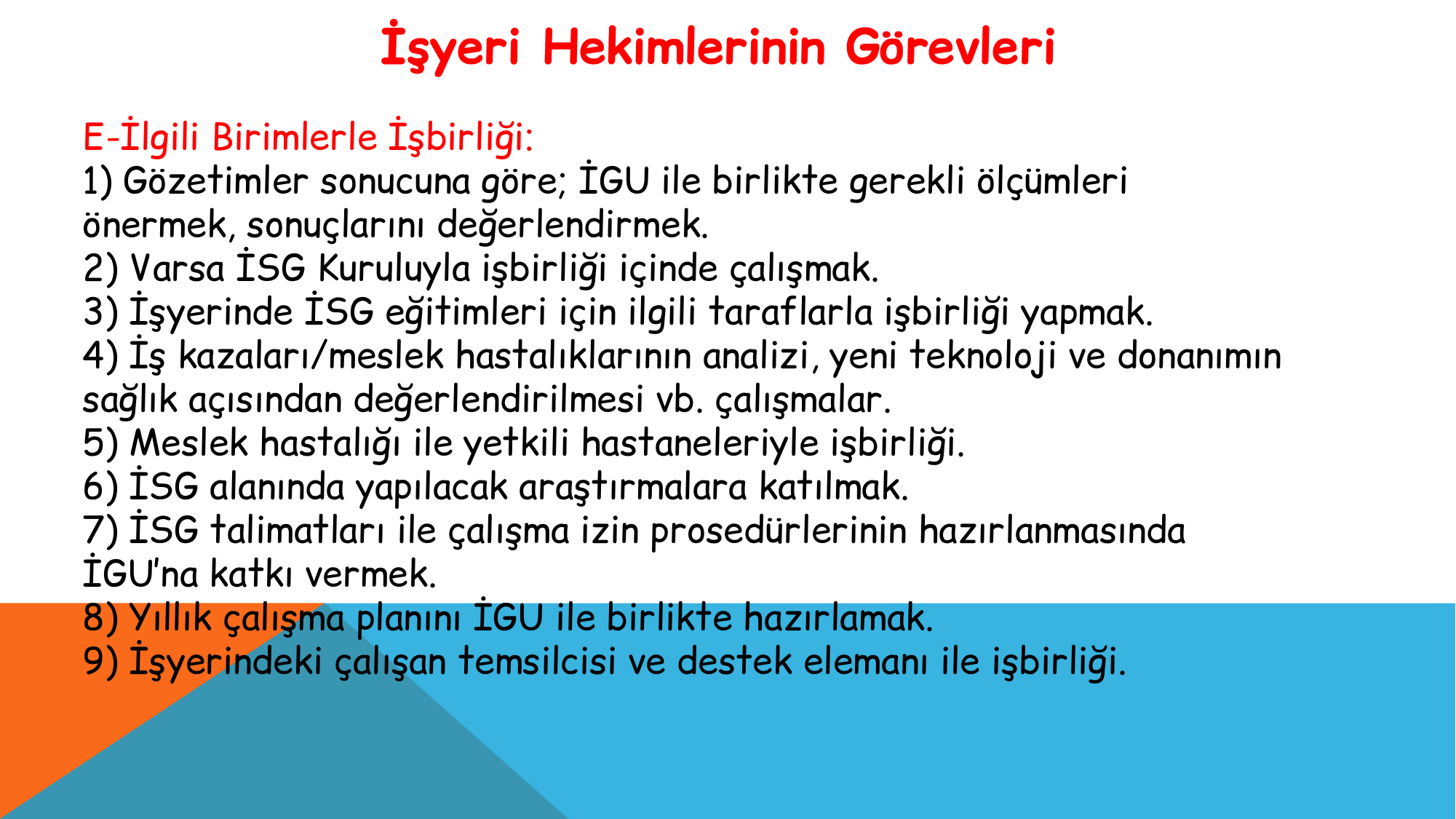

İşyeri Hekimlerinin Görevleri

E-İlgili Birimlerle İşbirliği:
1) Gözetimler sonucuna göre; İGU ile birlikte gerekli ölçümleri önermek, sonuçlarını değerlendirmek.
2) Varsa İSG Kuruluyla işbirliği içinde çalışmak.
3) İşyerinde İSG eğitimleri için ilgili taraflarla işbirliği yapmak.
4) İş kazaları/meslek hastalıklarının analizi, yeni teknoloji ve donanımın sağlık açısından değerlendirilmesi vb. çalışmalar.
5) Meslek hastalığı ile yetkili hastaneleriyle işbirliği.
6) İSG alanında yapılacak araştırmalara katılmak.
7) İSG talimatları ile çalışma izin prosedürlerinin hazırlanmasında İGU’na katkı vermek.
8) Yıllık çalışma planını İGU ile birlikte hazırlamak.
9) İşyerindeki çalışan temsilcisi ve destek elemanı ile işbirliği.